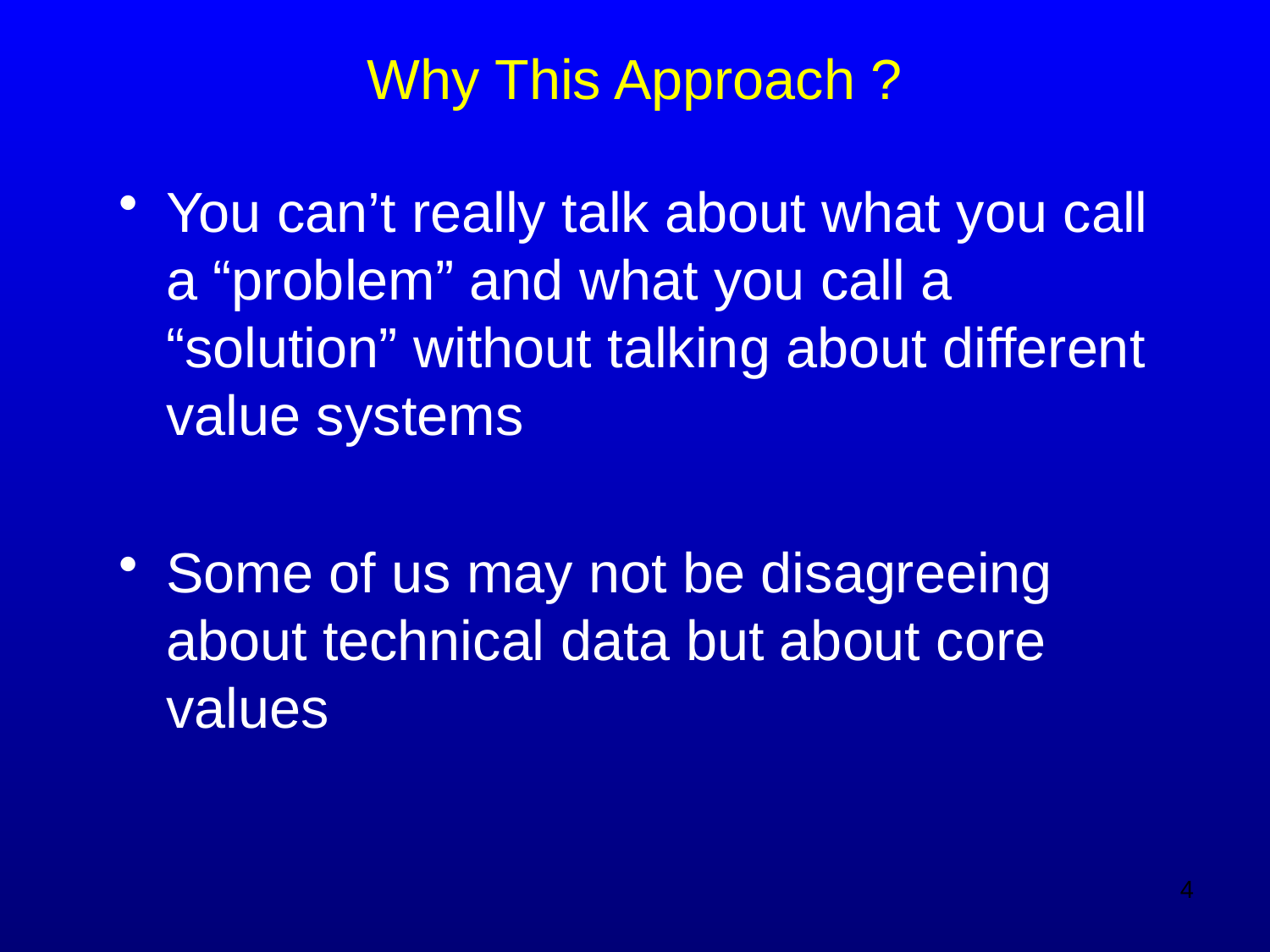

# Why This Approach ?
You can’t really talk about what you call a “problem” and what you call a “solution” without talking about different value systems

Some of us may not be disagreeing about technical data but about core values

4